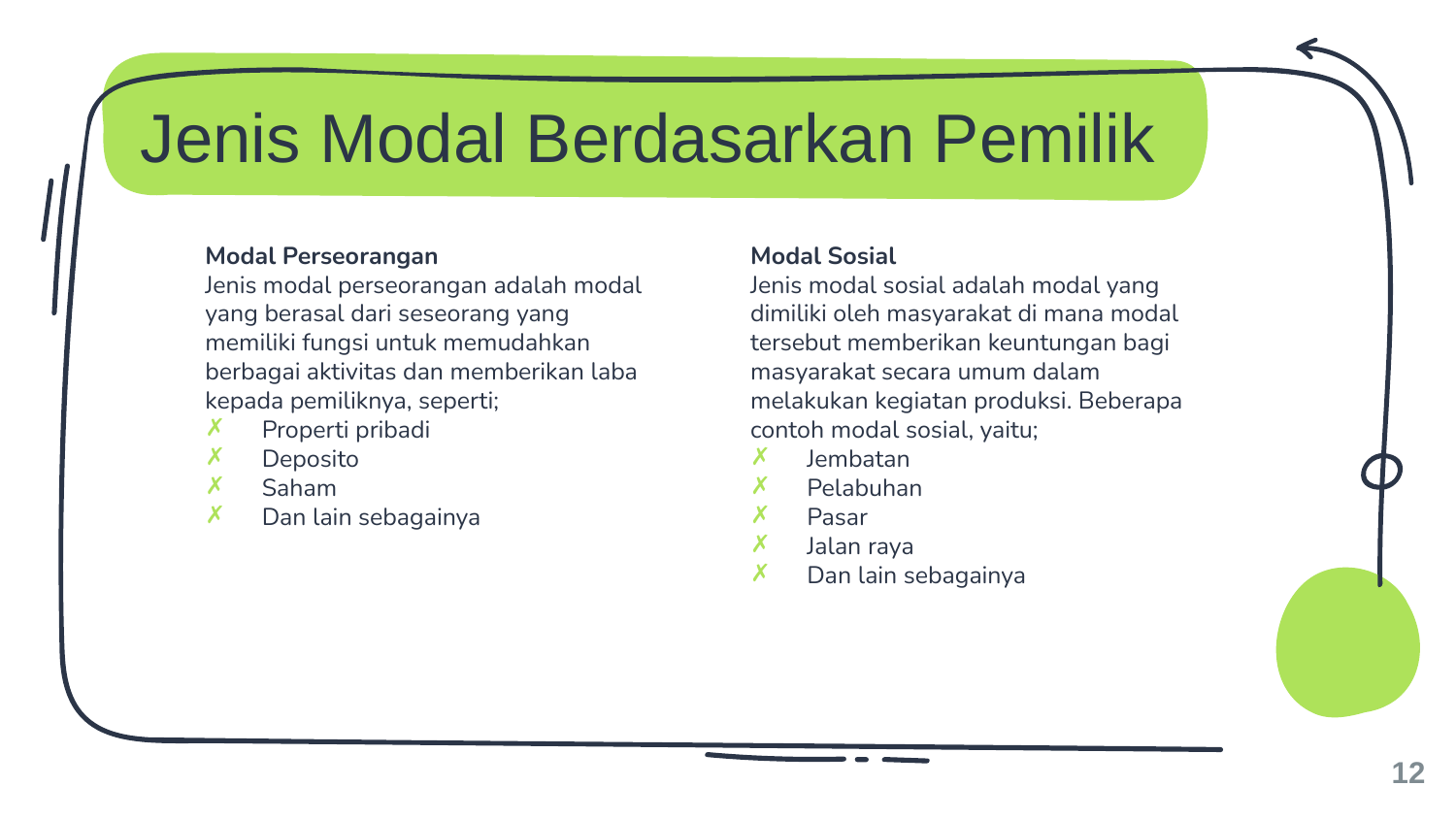

# Jenis Modal Berdasarkan Pemilik
Modal Perseorangan
Jenis modal perseorangan adalah modal yang berasal dari seseorang yang memiliki fungsi untuk memudahkan berbagai aktivitas dan memberikan laba kepada pemiliknya, seperti;
Properti pribadi
Deposito
Saham
Dan lain sebagainya

Modal Sosial
Jenis modal sosial adalah modal yang dimiliki oleh masyarakat di mana modal tersebut memberikan keuntungan bagi masyarakat secara umum dalam melakukan kegiatan produksi. Beberapa contoh modal sosial, yaitu;
Jembatan
Pelabuhan
Pasar
Jalan raya
Dan lain sebagainya
12